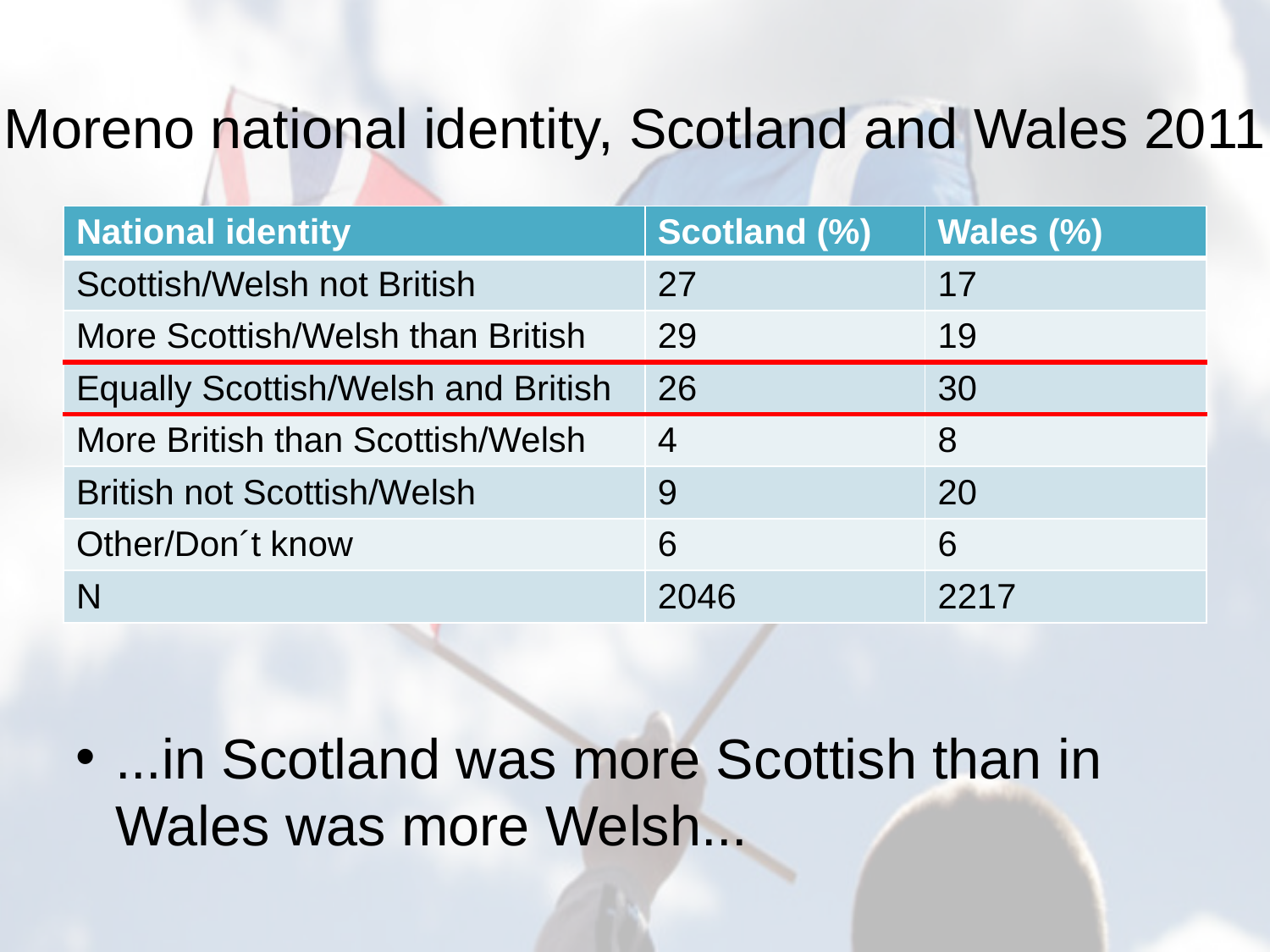

Moreno national identity, Scotland and Wales 2011
| National identity | Scotland (%) | Wales (%) |
| --- | --- | --- |
| Scottish/Welsh not British | 27 | 17 |
| More Scottish/Welsh than British | 29 | 19 |
| Equally Scottish/Welsh and British | 26 | 30 |
| More British than Scottish/Welsh | 4 | 8 |
| British not Scottish/Welsh | 9 | 20 |
| Other/Don´t know | 6 | 6 |
| N | 2046 | 2217 |
...in Scotland was more Scottish than in Wales was more Welsh...